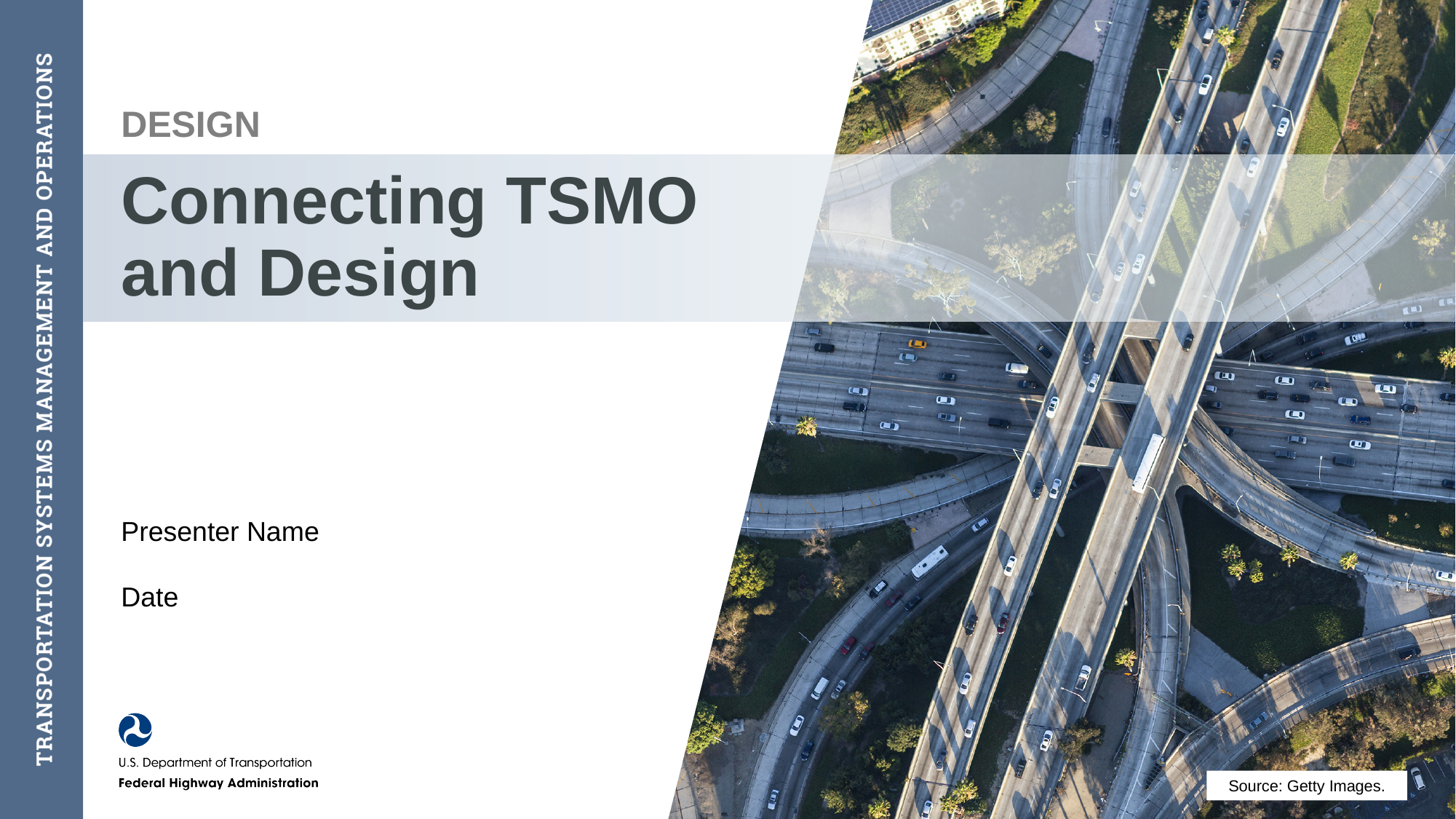

DESIGN
# Connecting TSMO and Design
Presenter Name

Date
Source: Getty Images.